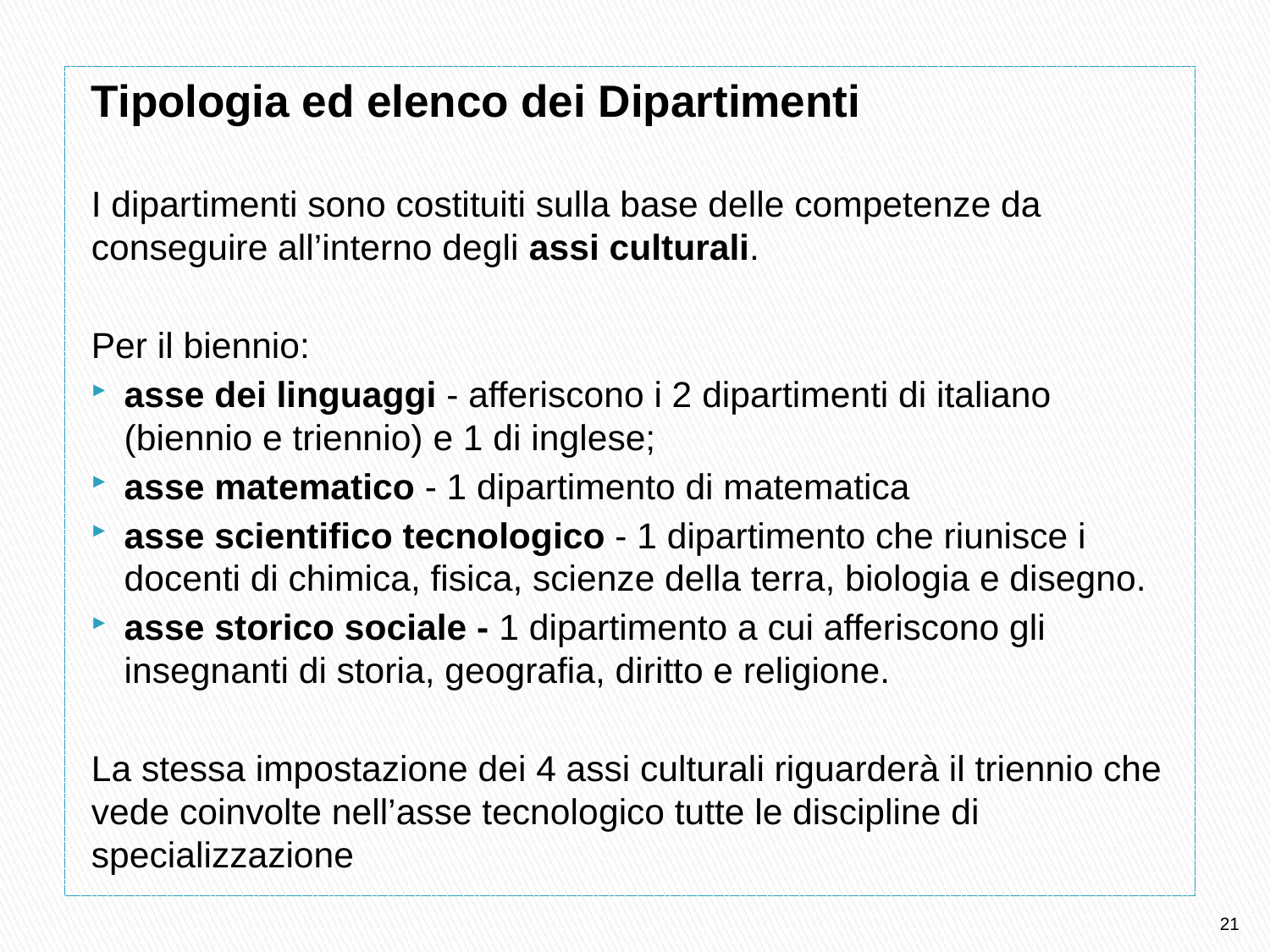

Tipologia ed elenco dei Dipartimenti

I dipartimenti sono costituiti sulla base delle competenze da conseguire all’interno degli assi culturali.

Per il biennio:
asse dei linguaggi - afferiscono i 2 dipartimenti di italiano (biennio e triennio) e 1 di inglese;
asse matematico - 1 dipartimento di matematica
asse scientifico tecnologico - 1 dipartimento che riunisce i docenti di chimica, fisica, scienze della terra, biologia e disegno.
asse storico sociale - 1 dipartimento a cui afferiscono gli insegnanti di storia, geografia, diritto e religione.

La stessa impostazione dei 4 assi culturali riguarderà il triennio che vede coinvolte nell’asse tecnologico tutte le discipline di specializzazione

21